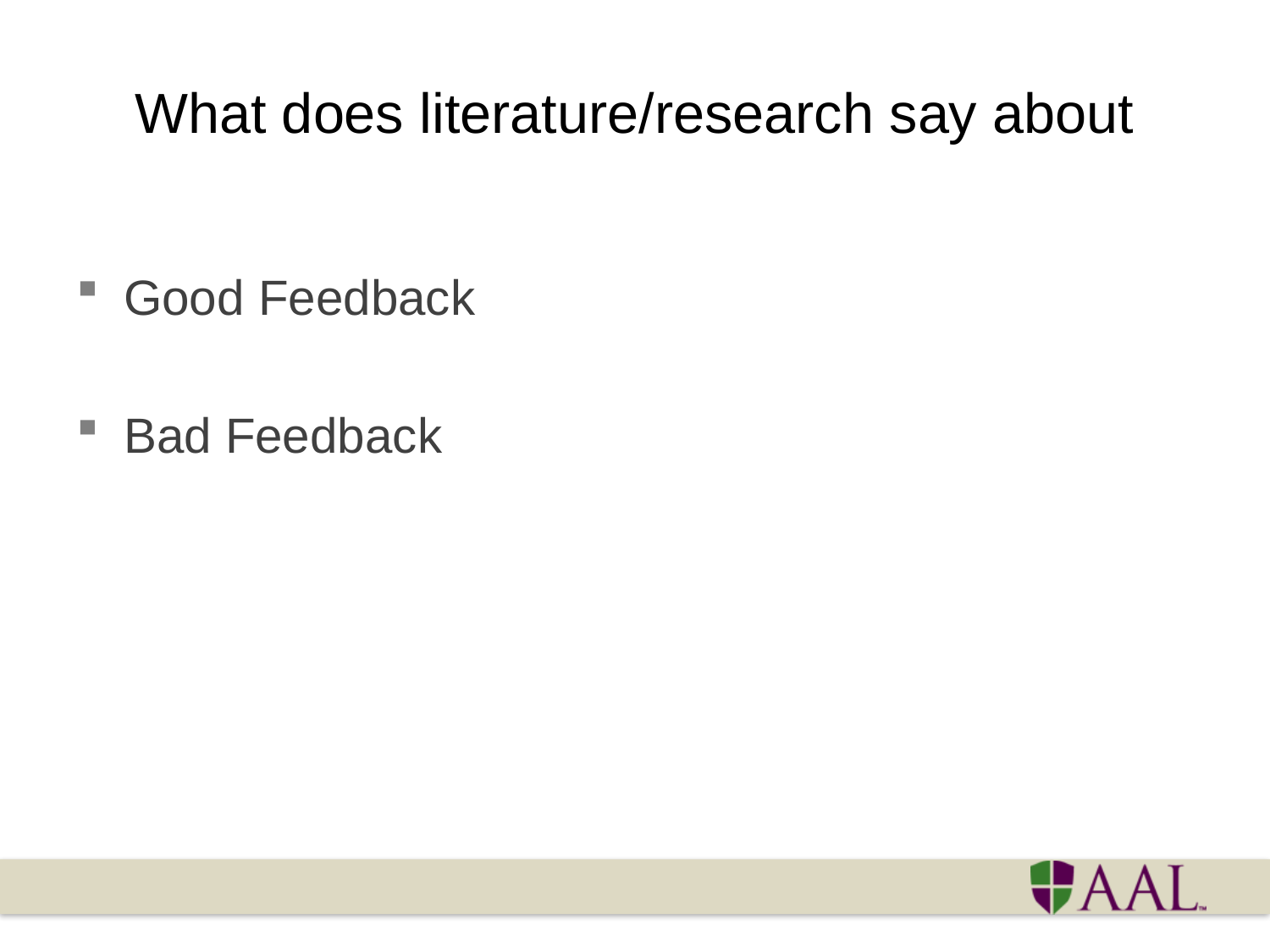

# What does literature/research say about

Good Feedback

Bad Feedback